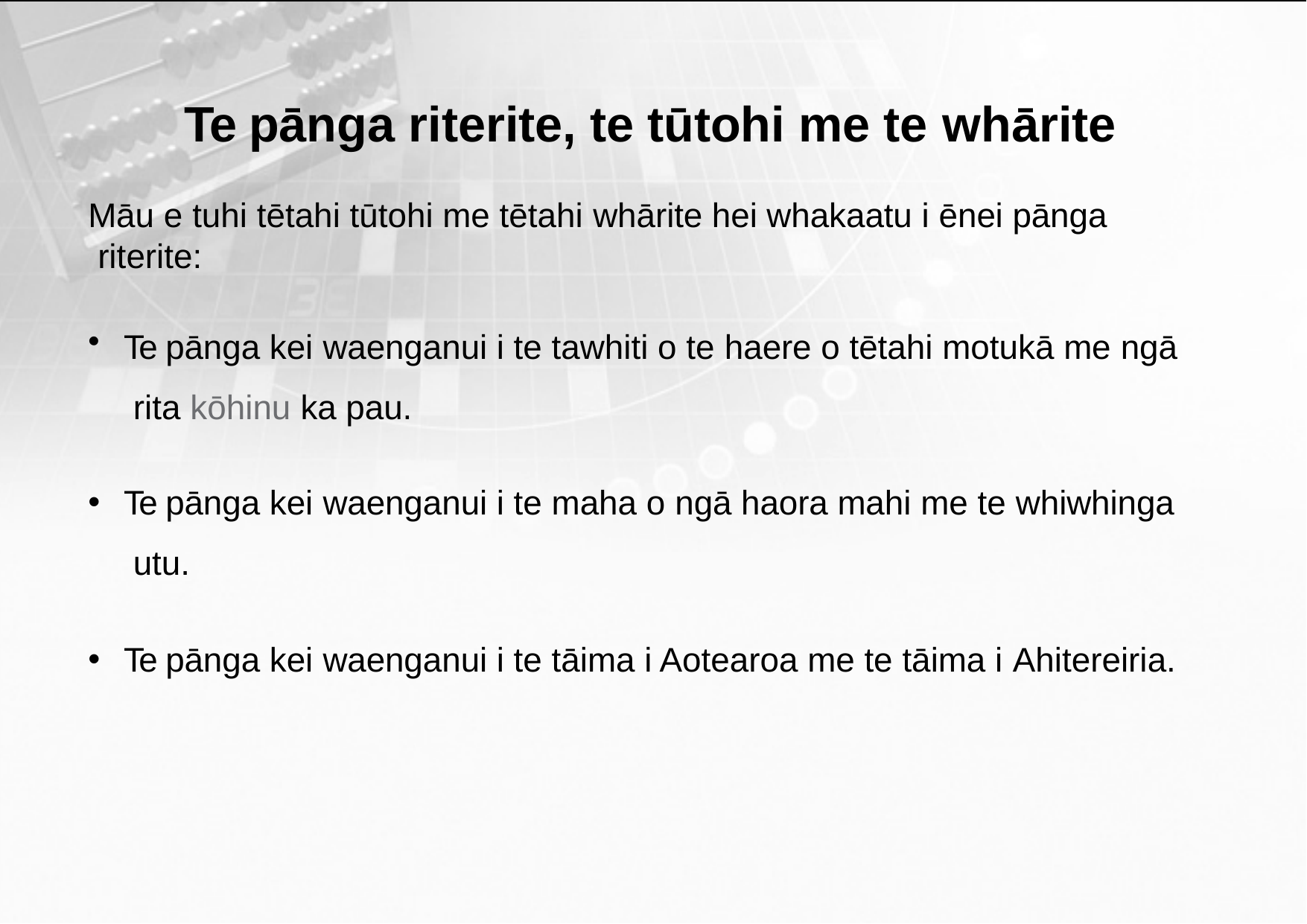

# Te pānga riterite, te tūtohi me te whārite
Māu e tuhi tētahi tūtohi me tētahi whārite hei whakaatu i ēnei pānga  riterite:
Te pānga kei waenganui i te tawhiti o te haere o tētahi motukā me ngā  rita kōhinu ka pau.

Te pānga kei waenganui i te maha o ngā haora mahi me te whiwhinga  utu.

Te pānga kei waenganui i te tāima i Aotearoa me te tāima i Ahitereiria.